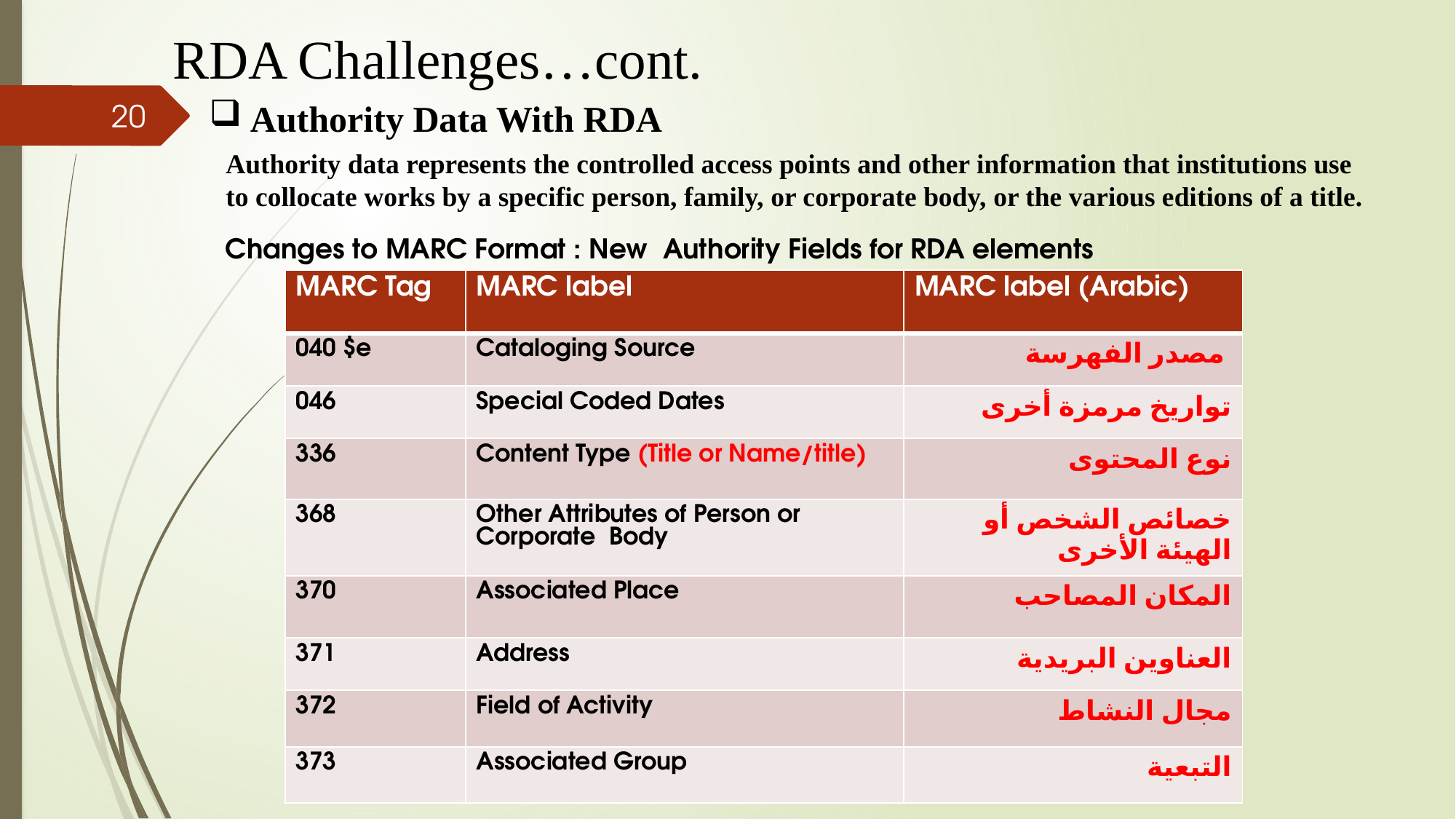

RDA Challenges…cont.
# Authority Data With RDA
20
Authority data represents the controlled access points and other information that institutions use to collocate works by a specific person, family, or corporate body, or the various editions of a title.
Changes to MARC Format : New  Authority Fields for RDA elements
| MARC Tag | MARC label | MARC label (Arabic) |
| --- | --- | --- |
| 040 $e | Cataloging Source | مصدر الفهرسة |
| 046 | Special Coded Dates | تواريخ مرمزة أخرى |
| 336 | Content Type (Title or Name/title) | نوع المحتوى |
| 368 | Other Attributes of Person or Corporate Body | خصائص الشخص أو الهيئة الأخرى |
| 370 | Associated Place | المكان المصاحب |
| 371 | Address | العناوين البريدية |
| 372 | Field of Activity | مجال النشاط |
| 373 | Associated Group | التبعية |
MELCom 2018